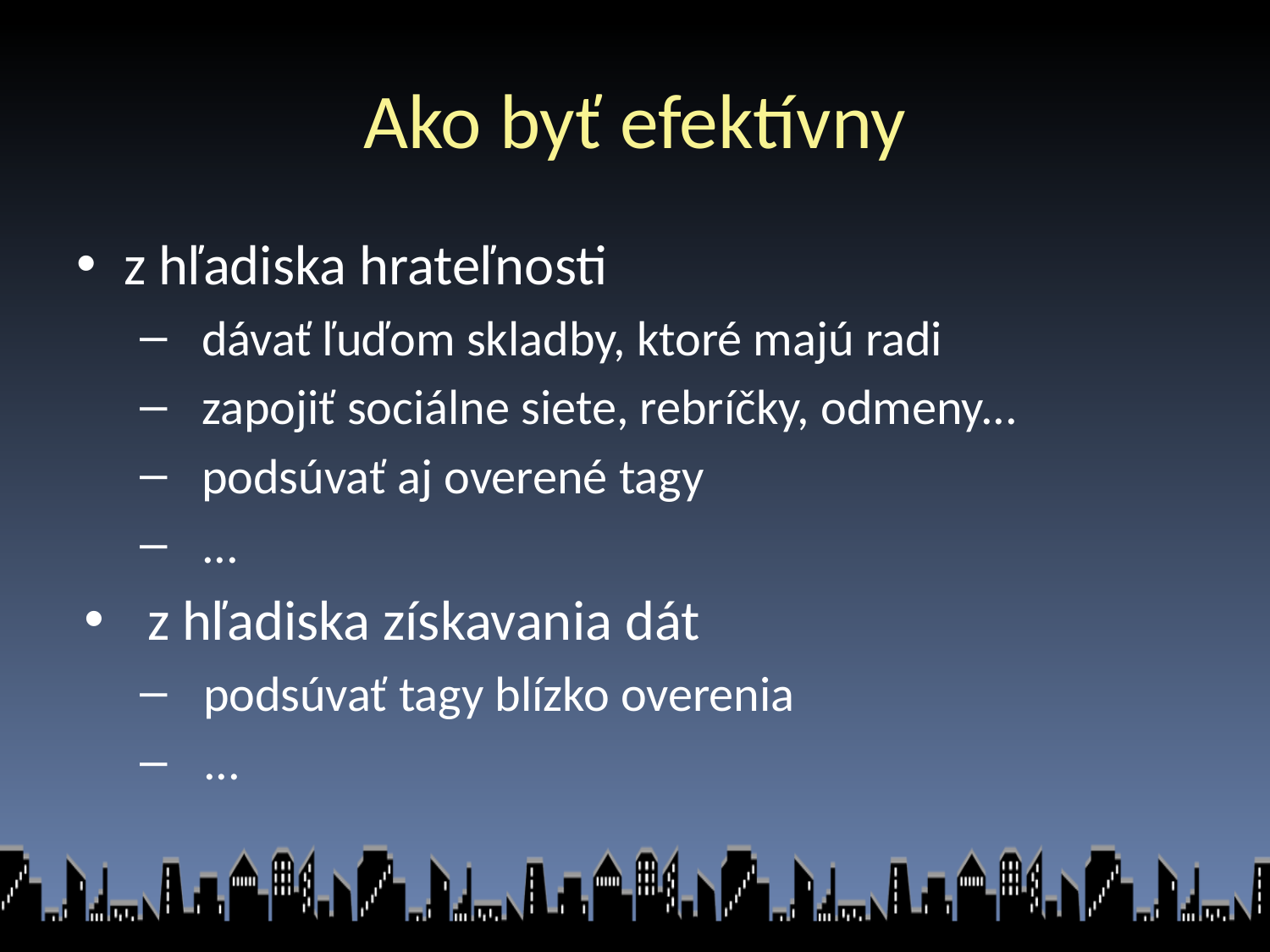

# Ako byť efektívny
z hľadiska hrateľnosti
  dávať ľuďom skladby, ktoré majú radi
  zapojiť sociálne siete, rebríčky, odmeny...
  podsúvať aj overené tagy
  ...
z hľadiska získavania dát
podsúvať tagy blízko overenia
...